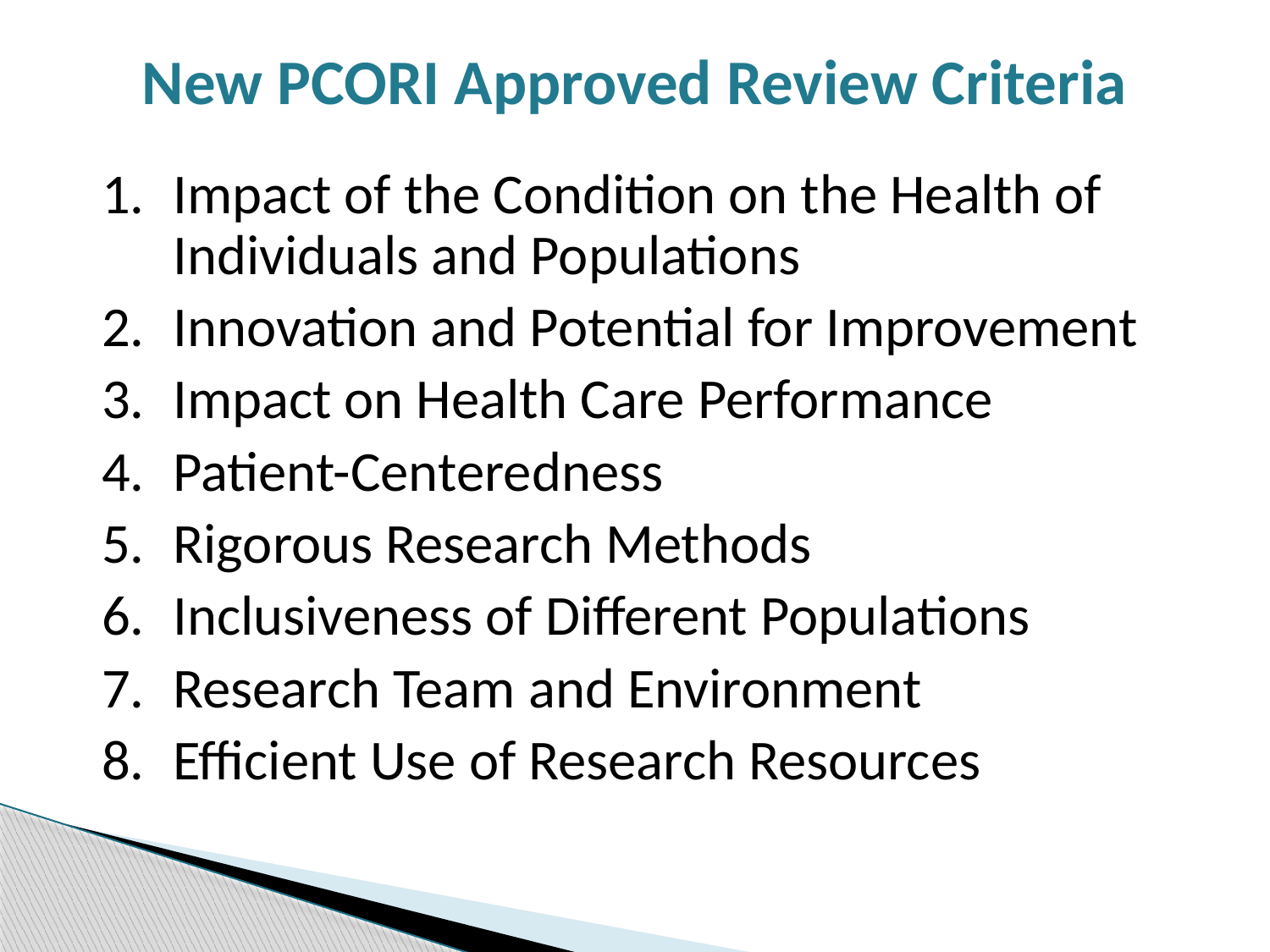

New PCORI Approved Review Criteria
Impact of the Condition on the Health of Individuals and Populations
Innovation and Potential for Improvement
Impact on Health Care Performance
Patient-Centeredness
Rigorous Research Methods
Inclusiveness of Different Populations
Research Team and Environment
Efficient Use of Research Resources